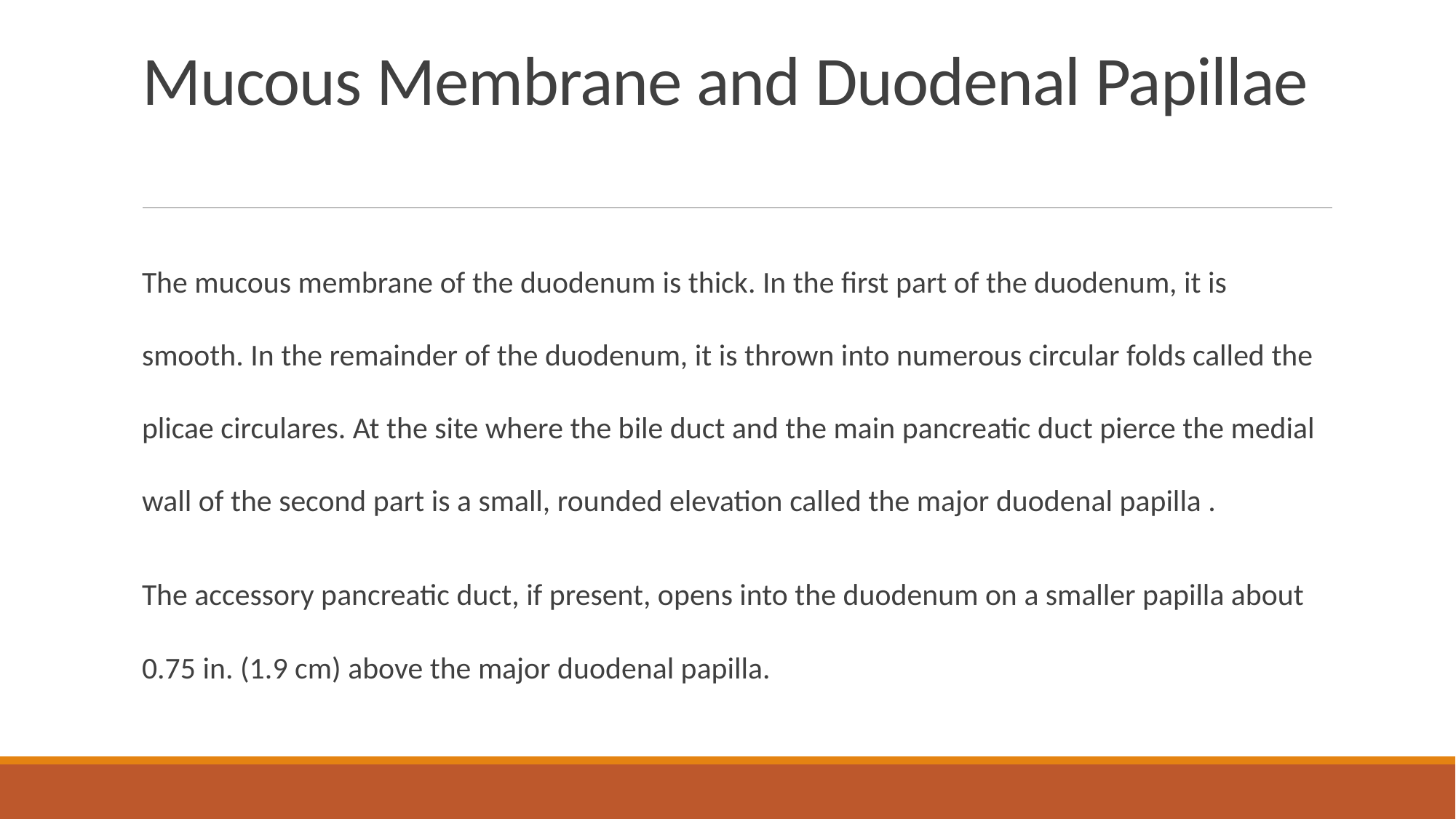

# Mucous Membrane and Duodenal Papillae
The mucous membrane of the duodenum is thick. In the first part of the duodenum, it is smooth. In the remainder of the duodenum, it is thrown into numerous circular folds called the plicae circulares. At the site where the bile duct and the main pancreatic duct pierce the medial wall of the second part is a small, rounded elevation called the major duodenal papilla .
The accessory pancreatic duct, if present, opens into the duodenum on a smaller papilla about 0.75 in. (1.9 cm) above the major duodenal papilla.